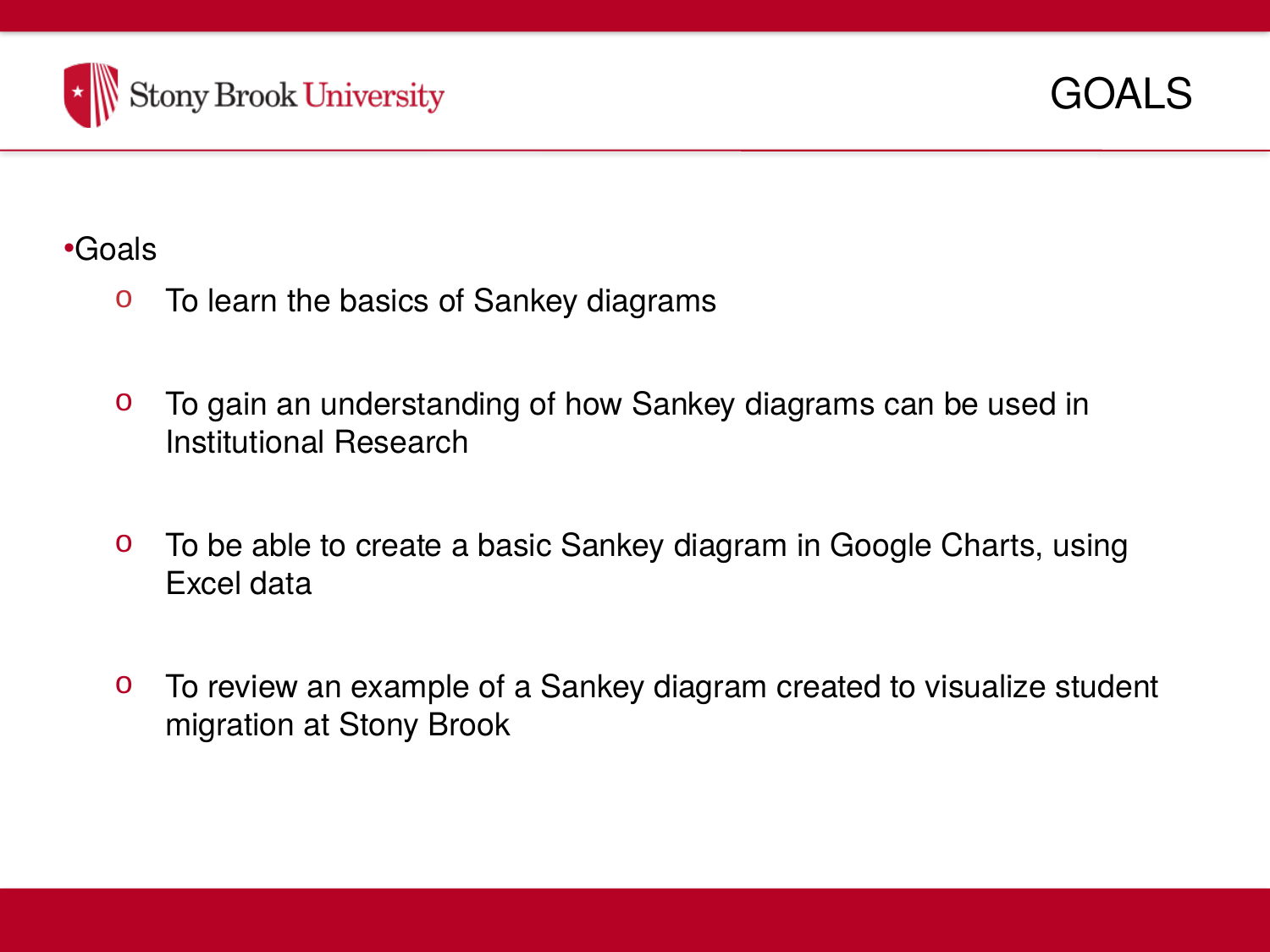

# Goals

Goals
To learn the basics of Sankey diagrams

To gain an understanding of how Sankey diagrams can be used in Institutional Research

To be able to create a basic Sankey diagram in Google Charts, using Excel data

To review an example of a Sankey diagram created to visualize student migration at Stony Brook